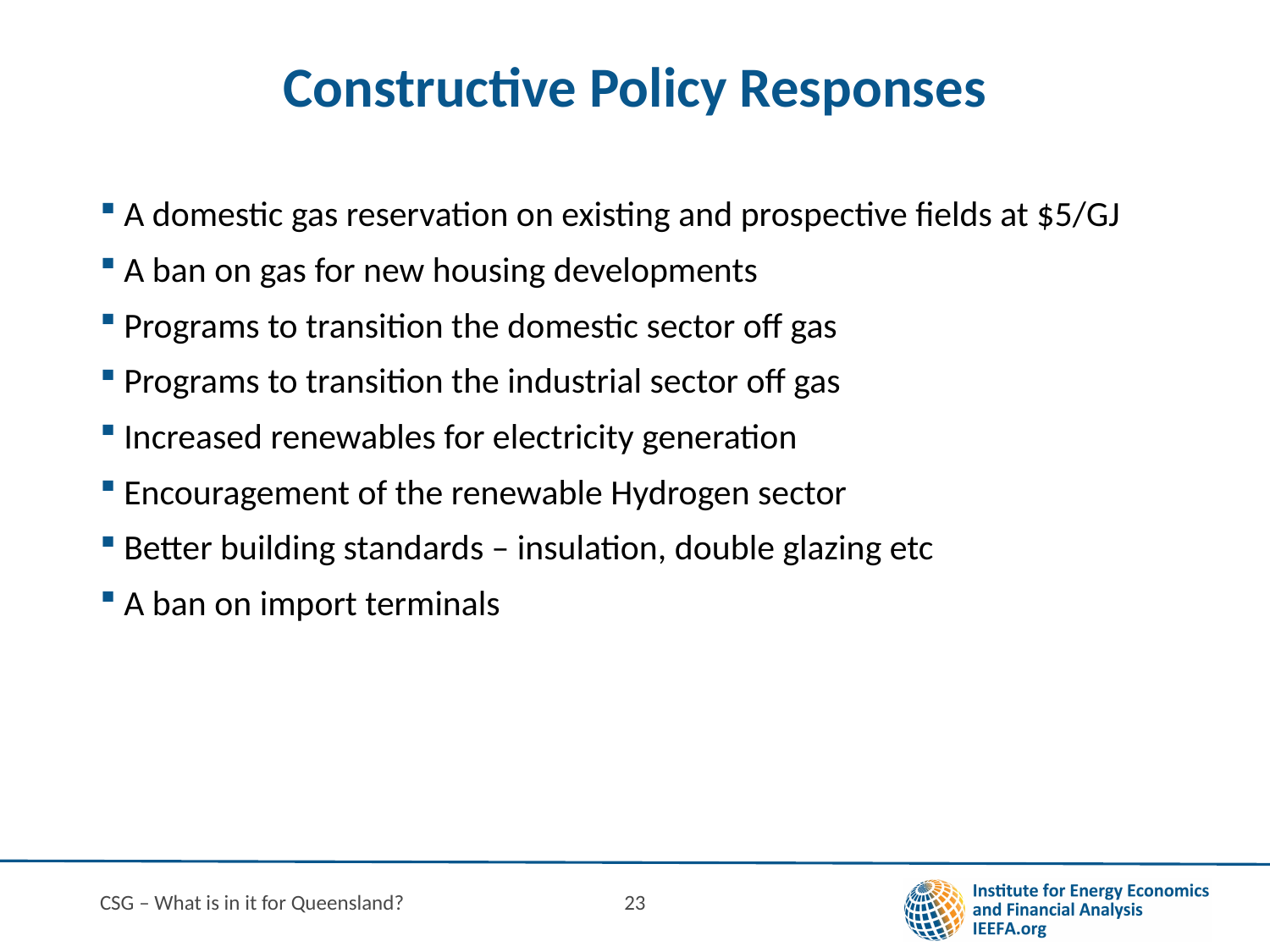

# Constructive Policy Responses
A domestic gas reservation on existing and prospective fields at $5/GJ
A ban on gas for new housing developments
Programs to transition the domestic sector off gas
Programs to transition the industrial sector off gas
Increased renewables for electricity generation
Encouragement of the renewable Hydrogen sector
Better building standards – insulation, double glazing etc
A ban on import terminals
CSG – What is in it for Queensland?

23